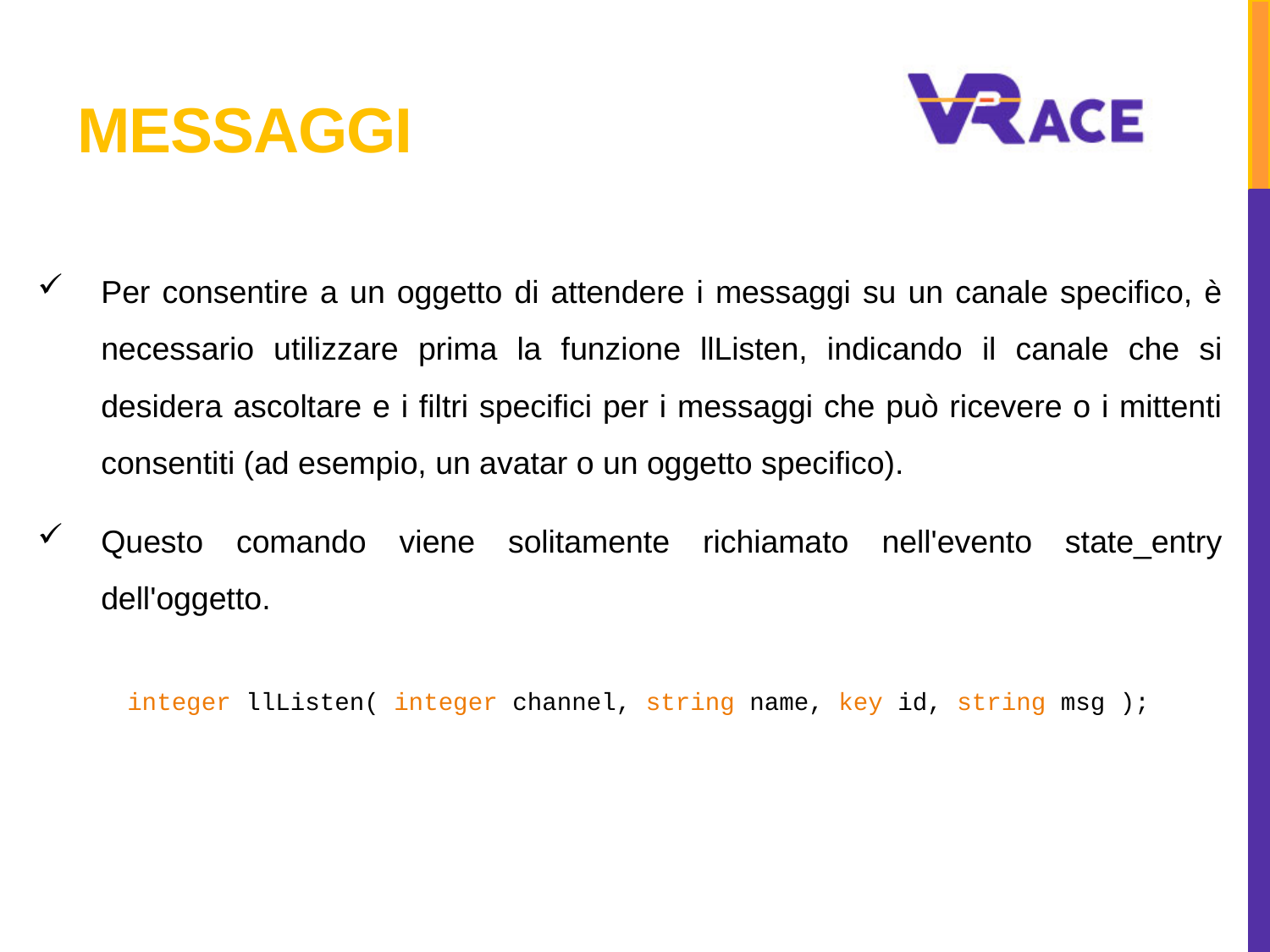

# Messaggi
Per consentire a un oggetto di attendere i messaggi su un canale specifico, è necessario utilizzare prima la funzione llListen, indicando il canale che si desidera ascoltare e i filtri specifici per i messaggi che può ricevere o i mittenti consentiti (ad esempio, un avatar o un oggetto specifico).
Questo comando viene solitamente richiamato nell'evento state_entry dell'oggetto.
integer llListen( integer channel, string name, key id, string msg );